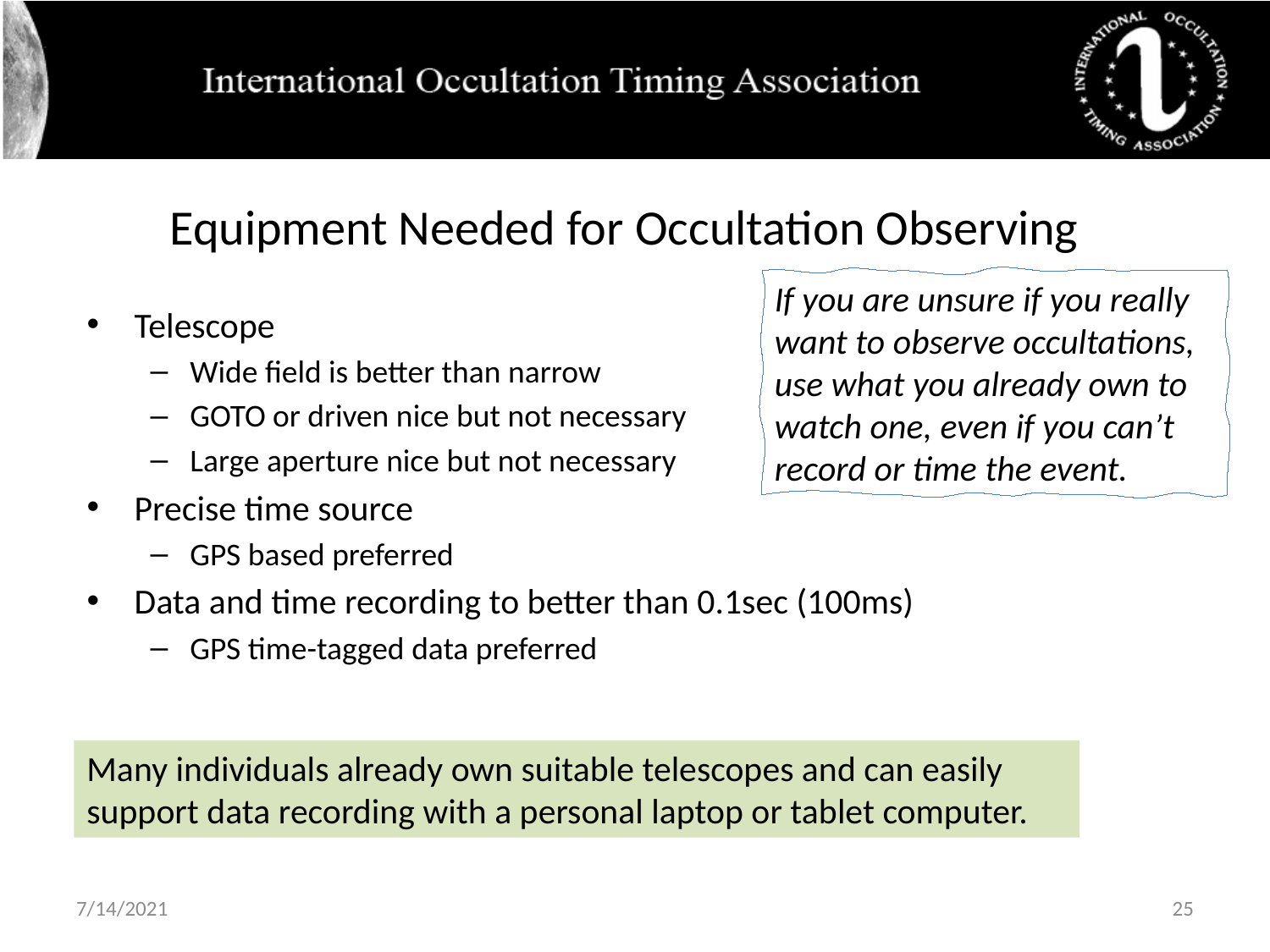

# Equipment Needed for Occultation Observing
If you are unsure if you really want to observe occultations, use what you already own to watch one, even if you can’t record or time the event.
Telescope
Wide field is better than narrow
GOTO or driven nice but not necessary
Large aperture nice but not necessary
Precise time source
GPS based preferred
Data and time recording to better than 0.1sec (100ms)
GPS time-tagged data preferred

Many individuals already own suitable telescopes and can easily support data recording with a personal laptop or tablet computer.
7/14/2021
25